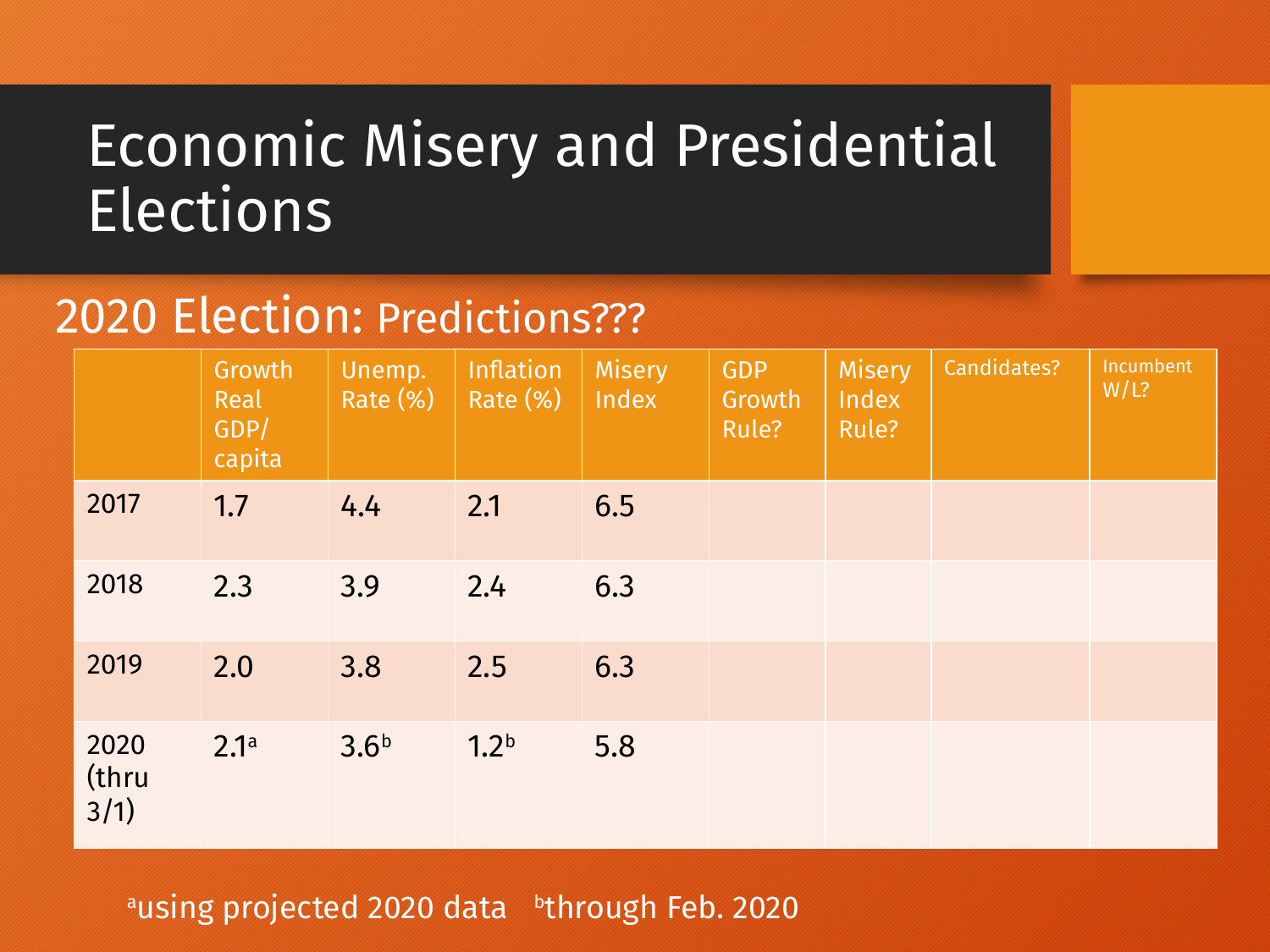

# Economic Misery and Presidential Elections
2020 Election: Predictions???

|  | Growth Real GDP/ capita | Unemp. Rate (%) | Inflation Rate (%) | Misery Index | GDP Growth Rule? | Misery Index Rule? | Candidates? | Incumbent W/L? |
| --- | --- | --- | --- | --- | --- | --- | --- | --- |
| 2017 | 1.7 | 4.4 | 2.1 | 6.5 |  |  |  |  |
| 2018 | 2.3 | 3.9 | 2.4 | 6.3 |  |  |  |  |
| 2019 | 2.0 | 3.8 | 2.5 | 6.3 |  |  |  |  |
| 2020 (thru 3/1) | 2.1a | 3.6b | 1.2b | 5.8 |  |  |  |  |
ausing projected 2020 data   bthrough Feb. 2020